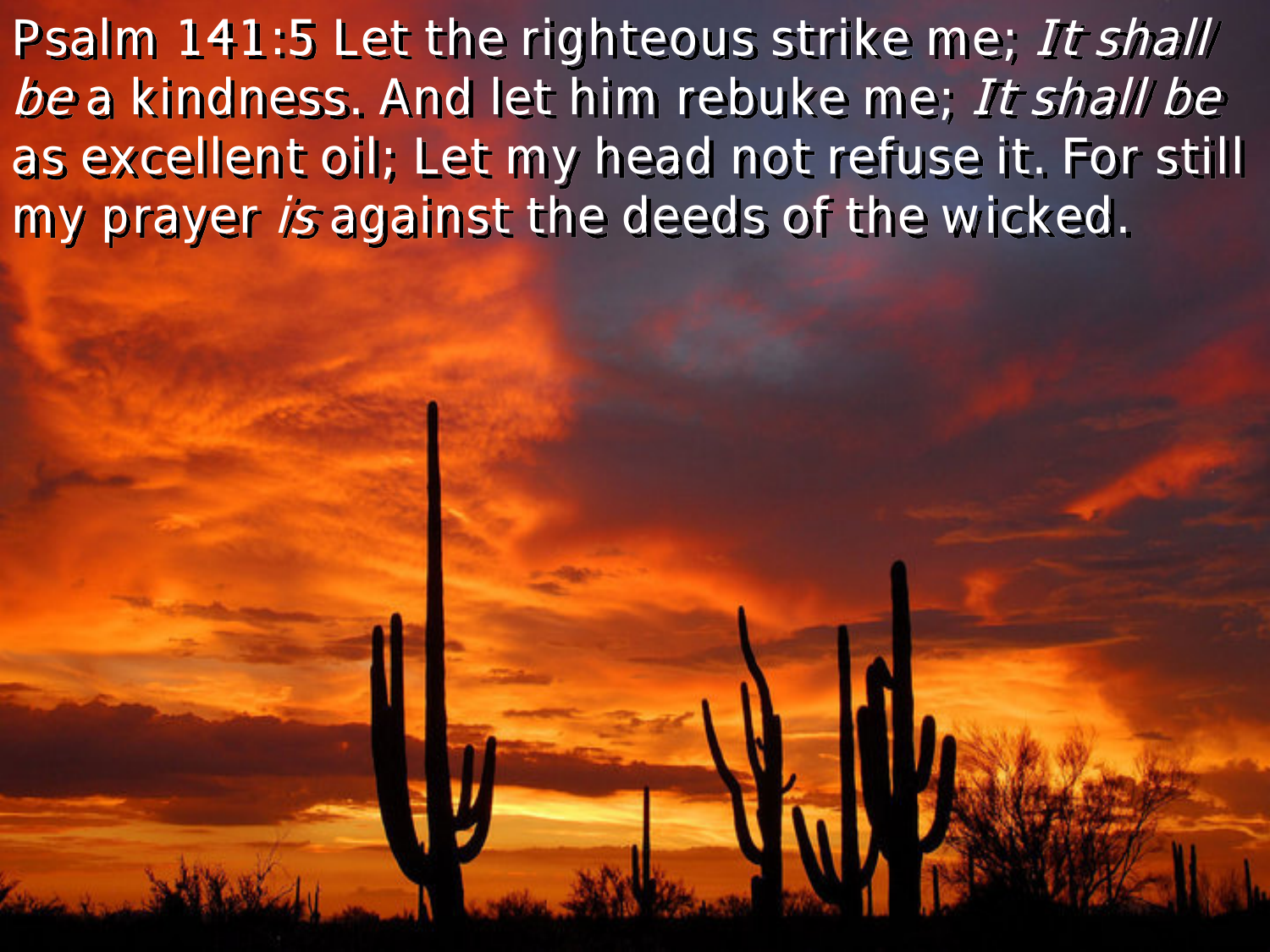

Psalm 141:5 Let the righteous strike me; It shall be a kindness. And let him rebuke me; It shall be as excellent oil; Let my head not refuse it. For still my prayer is against the deeds of the wicked.